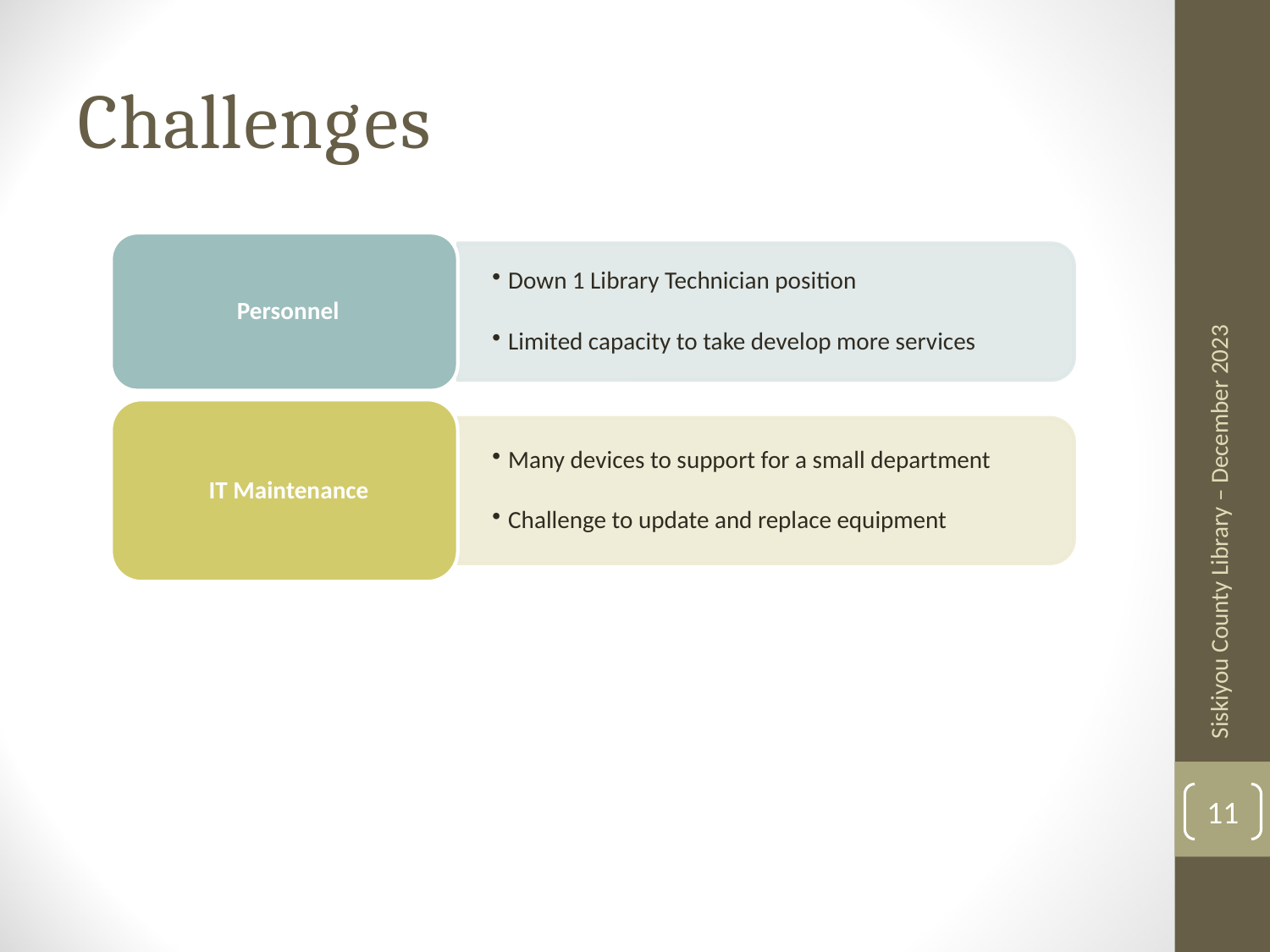

Challenges
Down 1 Library Technician position

Limited capacity to take develop more services
Personnel
Many devices to support for a small department

Challenge to update and replace equipment
IT Maintenance
Siskiyou County Library – December 2023
11